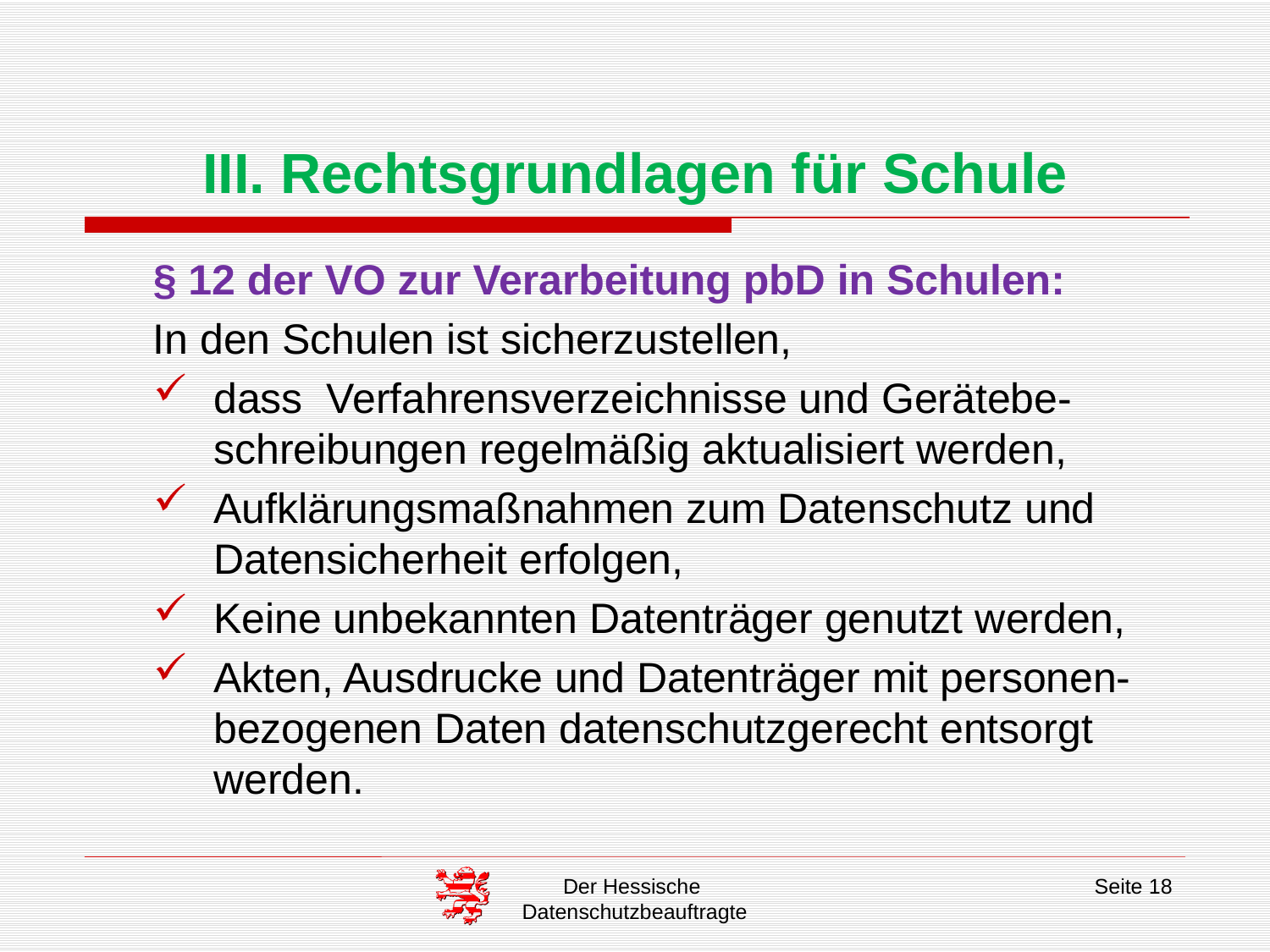

# III. Rechtsgrundlagen für Schule
§ 12 der VO zur Verarbeitung pbD in Schulen:
In den Schulen ist sicherzustellen,
dass  Verfahrensverzeichnisse und Gerätebe- schreibungen regelmäßig aktualisiert werden,
Aufklärungsmaßnahmen zum Datenschutz und Datensicherheit erfolgen,
Keine unbekannten Datenträger genutzt werden,
Akten, Ausdrucke und Datenträger mit personen- bezogenen Daten datenschutzgerecht entsorgt werden.
Der Hessische
Datenschutzbeauftragte
Seite 18